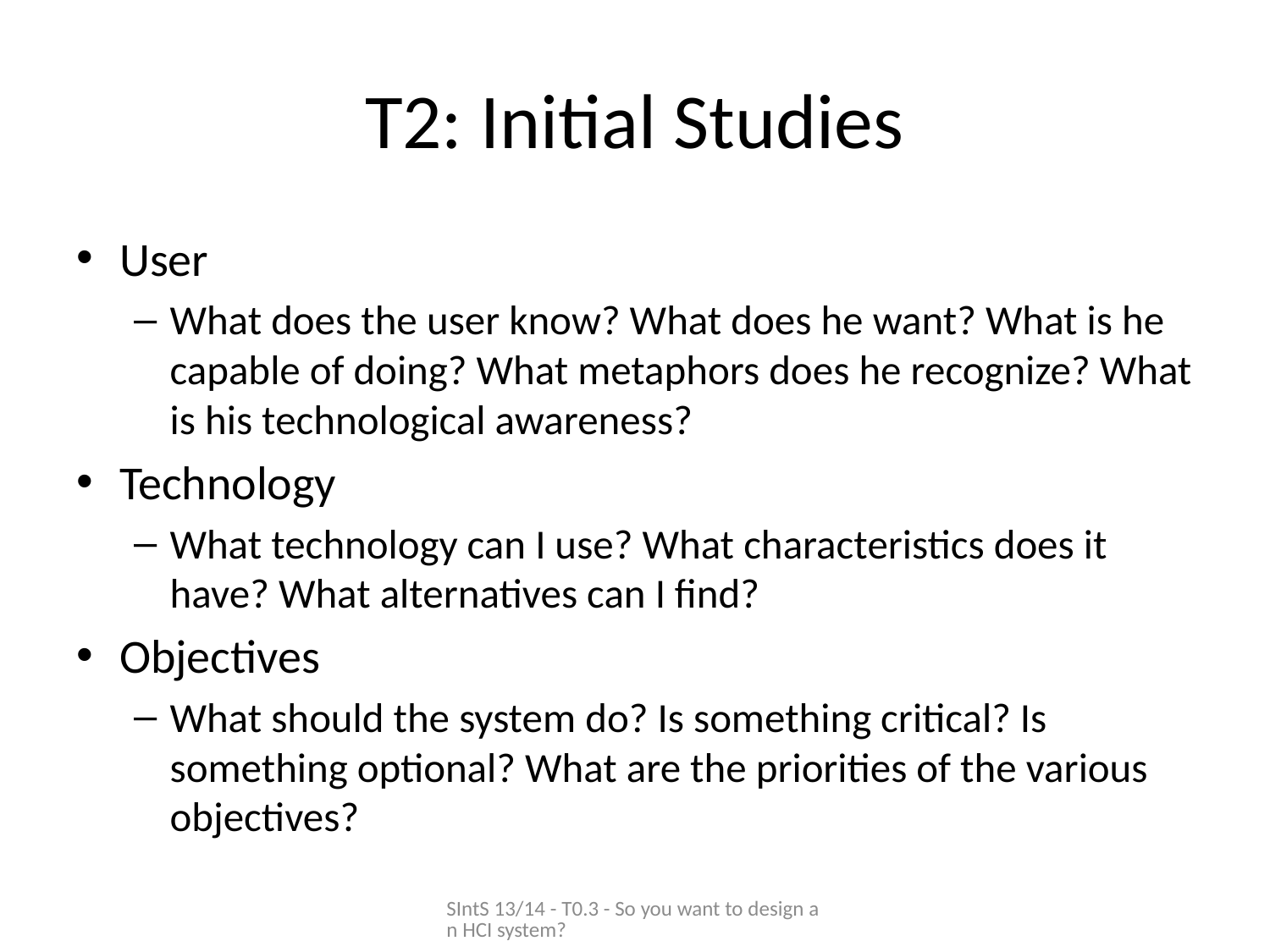

# T2: Initial Studies
User
What does the user know? What does he want? What is he capable of doing? What metaphors does he recognize? What is his technological awareness?
Technology
What technology can I use? What characteristics does it have? What alternatives can I find?
Objectives
What should the system do? Is something critical? Is something optional? What are the priorities of the various objectives?
SIntS 13/14 - T0.3 - So you want to design an HCI system?